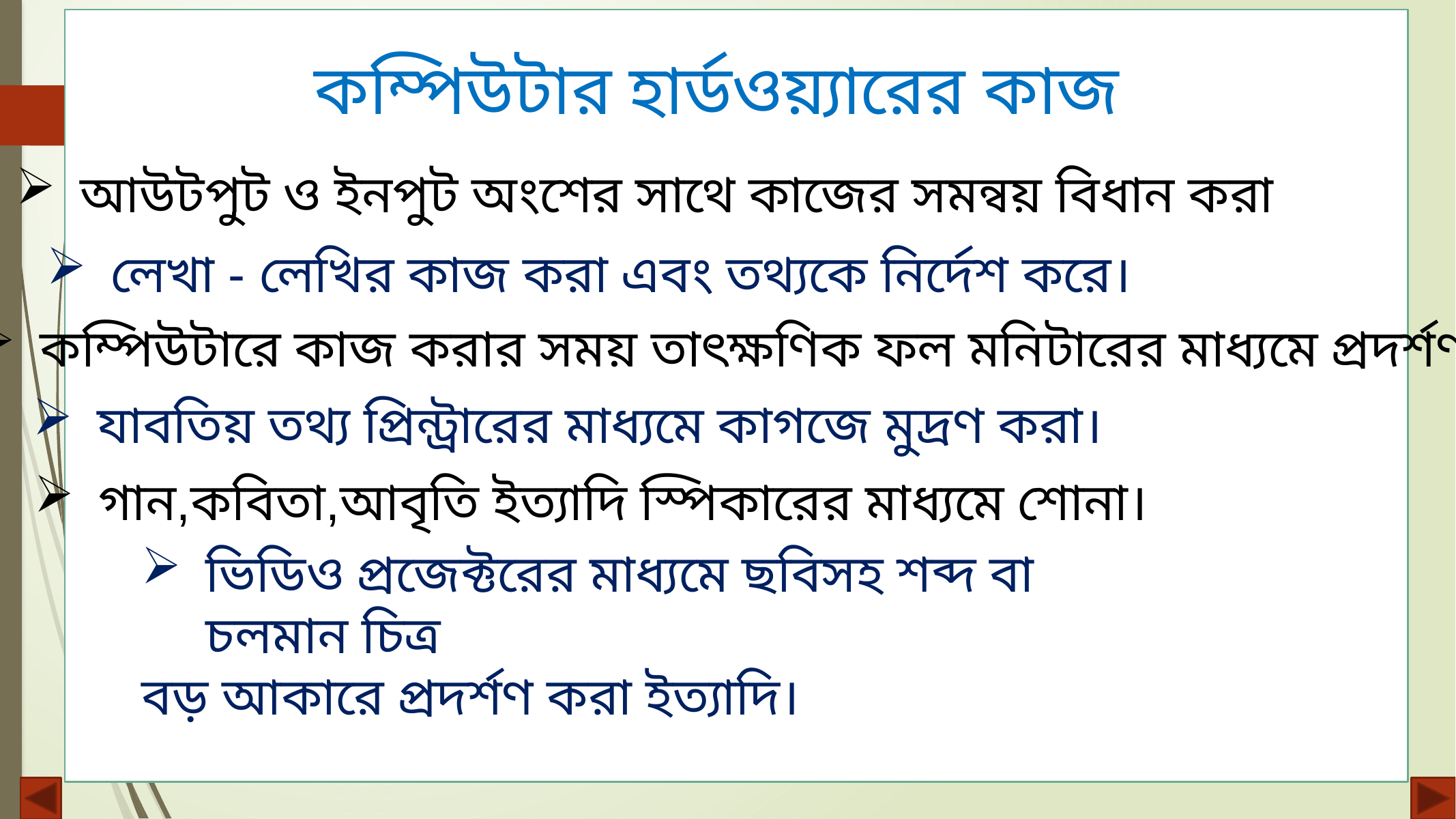

কম্পিউটার হার্ডওয়্যারের কাজ
আউটপুট ও ইনপুট অংশের সাথে কাজের সমন্বয় বিধান করা
লেখা - লেখির কাজ করা এবং তথ্যকে নির্দেশ করে।
কম্পিউটারে কাজ করার সময় তাৎক্ষণিক ফল মনিটারের মাধ্যমে প্রদর্শণ করা।
যাবতিয় তথ্য প্রিন্ট্রারের মাধ্যমে কাগজে মুদ্রণ করা।
গান,কবিতা,আবৃতি ইত্যাদি স্পিকারের মাধ্যমে শোনা।
ভিডিও প্রজেক্টরের মাধ্যমে ছবিসহ শব্দ বা চলমান চিত্র
বড় আকারে প্রদর্শণ করা ইত্যাদি।